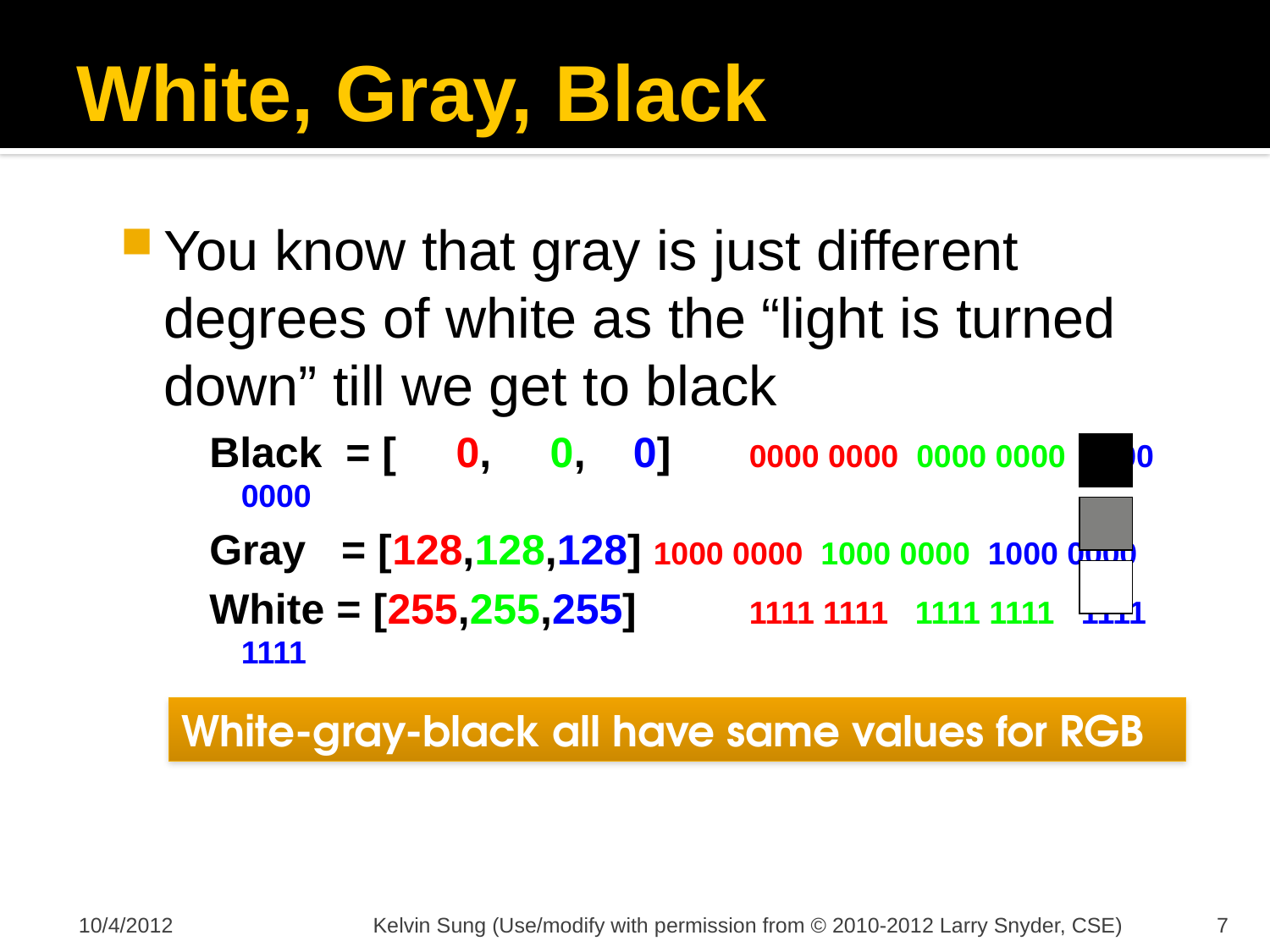

# White, Gray, Black
You know that gray is just different degrees of white as the “light is turned down” till we get to black
Black  = [     0,     0,    0]	0000 0000  0000 0000  0000 0000
Gray   = [128,128,128] 1000 0000  1000 0000  1000 0000
White = [255,255,255]	1111 1111   1111 1111   1111 1111

White-gray-black all have same values for RGB
10/4/2012
Kelvin Sung (Use/modify with permission from © 2010-2012 Larry Snyder, CSE)
7